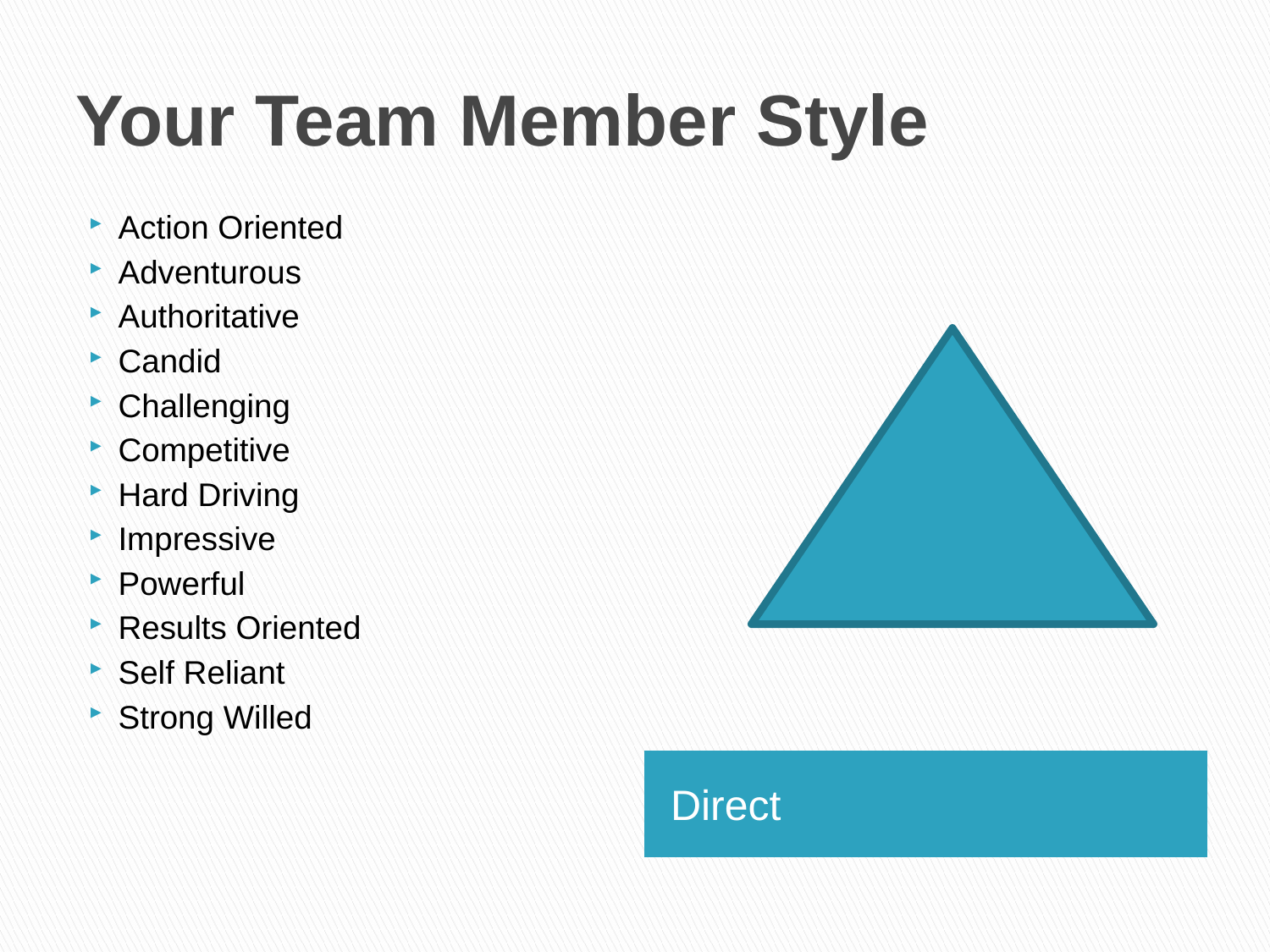

# Your Team Member Style
Action Oriented
Adventurous
Authoritative
Candid
Challenging
Competitive
Hard Driving
Impressive
Powerful
Results Oriented
Self Reliant
Strong Willed

Direct